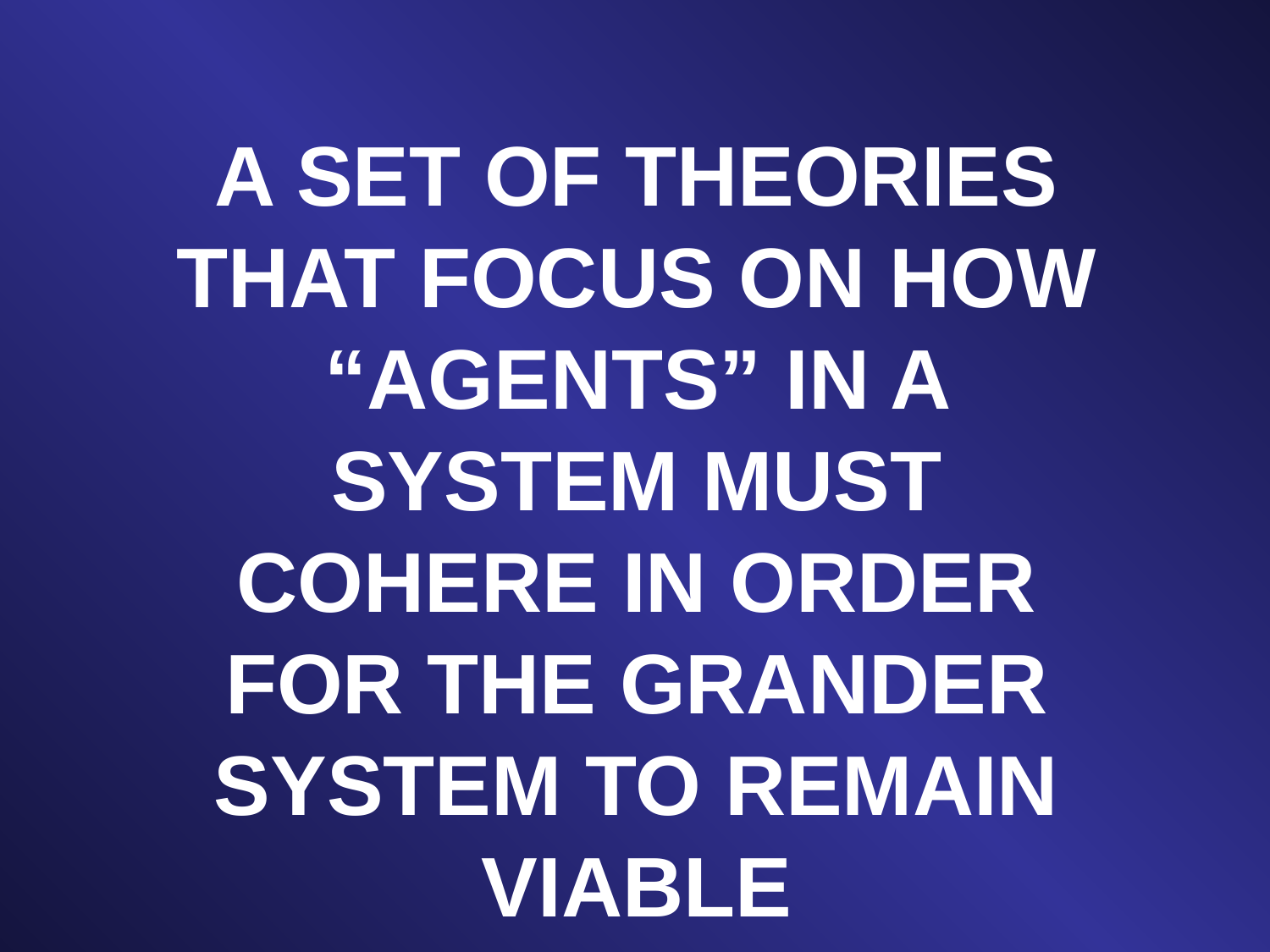

A SET OF THEORIES THAT FOCUS ON HOW “AGENTS” IN A SYSTEM MUST COHERE IN ORDER FOR THE GRANDER SYSTEM TO REMAIN VIABLE